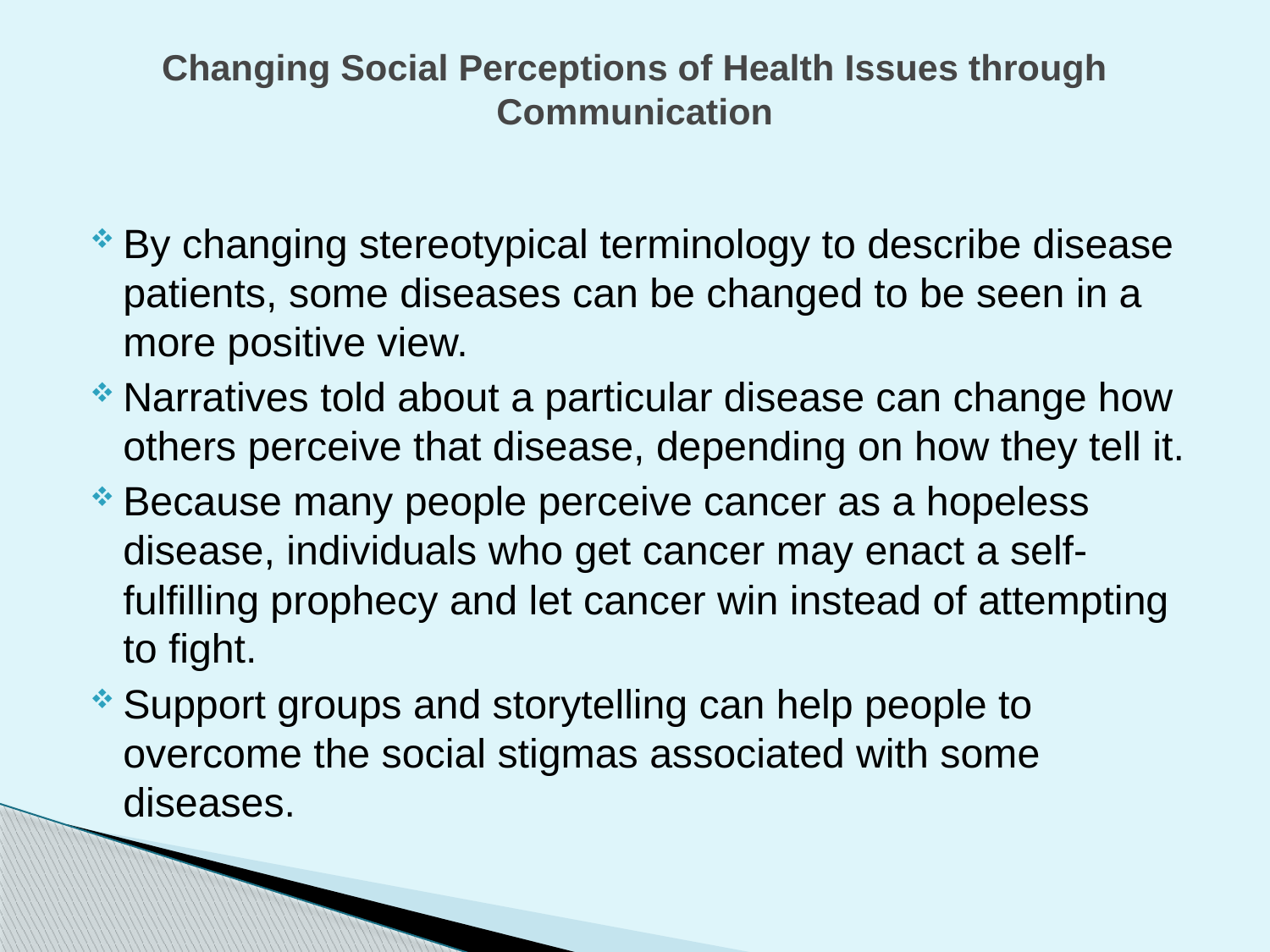

# Changing Social Perceptions of Health Issues through Communication
By changing stereotypical terminology to describe disease patients, some diseases can be changed to be seen in a more positive view.
Narratives told about a particular disease can change how others perceive that disease, depending on how they tell it.
Because many people perceive cancer as a hopeless disease, individuals who get cancer may enact a self-fulfilling prophecy and let cancer win instead of attempting to fight.
Support groups and storytelling can help people to overcome the social stigmas associated with some diseases.